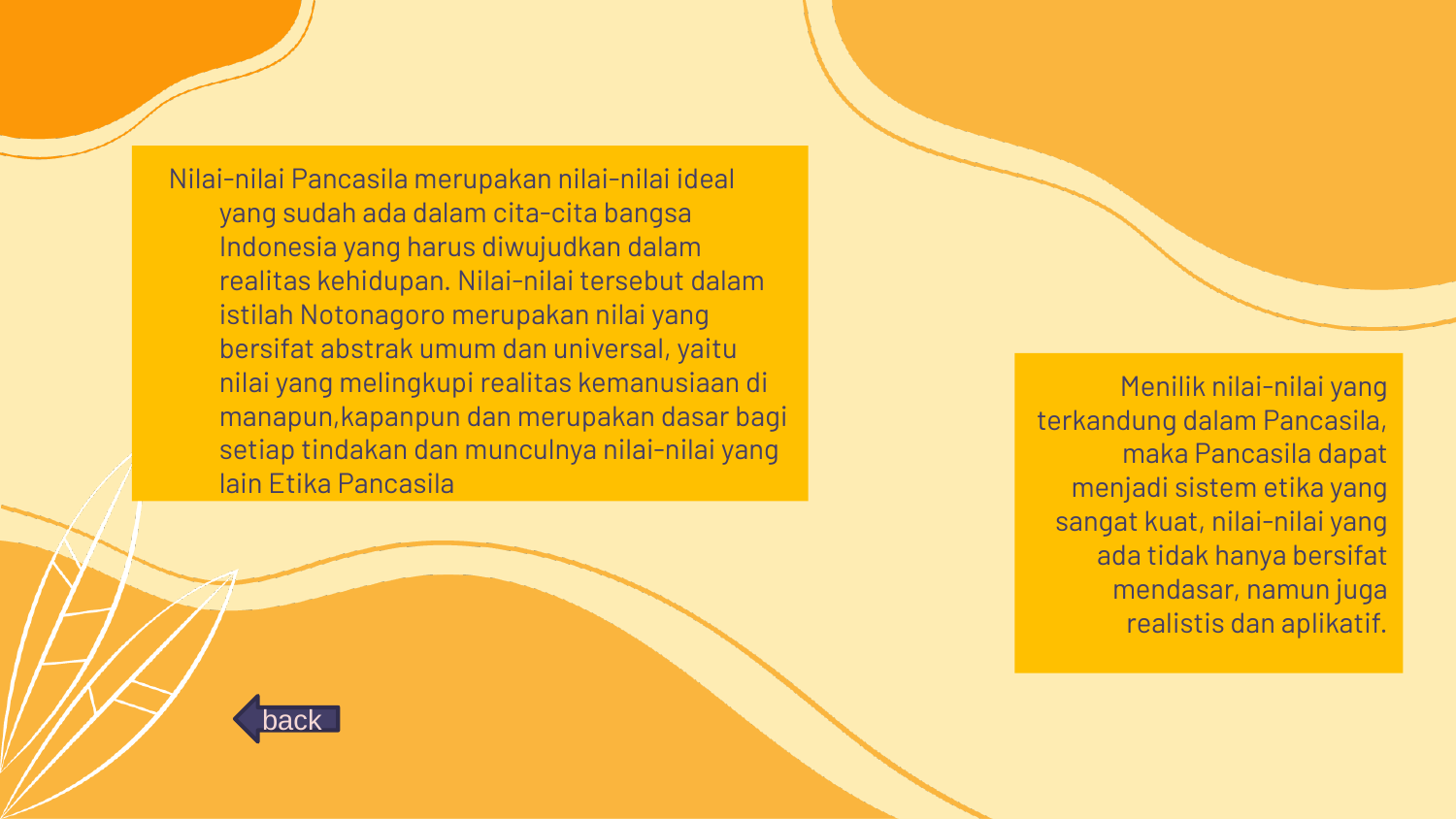

Nilai-nilai Pancasila merupakan nilai-nilai ideal yang sudah ada dalam cita-cita bangsa Indonesia yang harus diwujudkan dalam realitas kehidupan. Nilai-nilai tersebut dalam istilah Notonagoro merupakan nilai yang bersifat abstrak umum dan universal, yaitu nilai yang melingkupi realitas kemanusiaan di manapun,kapanpun dan merupakan dasar bagi setiap tindakan dan munculnya nilai-nilai yang lain Etika Pancasila

# Menilik nilai-nilai yang terkandung dalam Pancasila, maka Pancasila dapat menjadi sistem etika yang sangat kuat, nilai-nilai yang ada tidak hanya bersifat mendasar, namun juga realistis dan aplikatif.
back